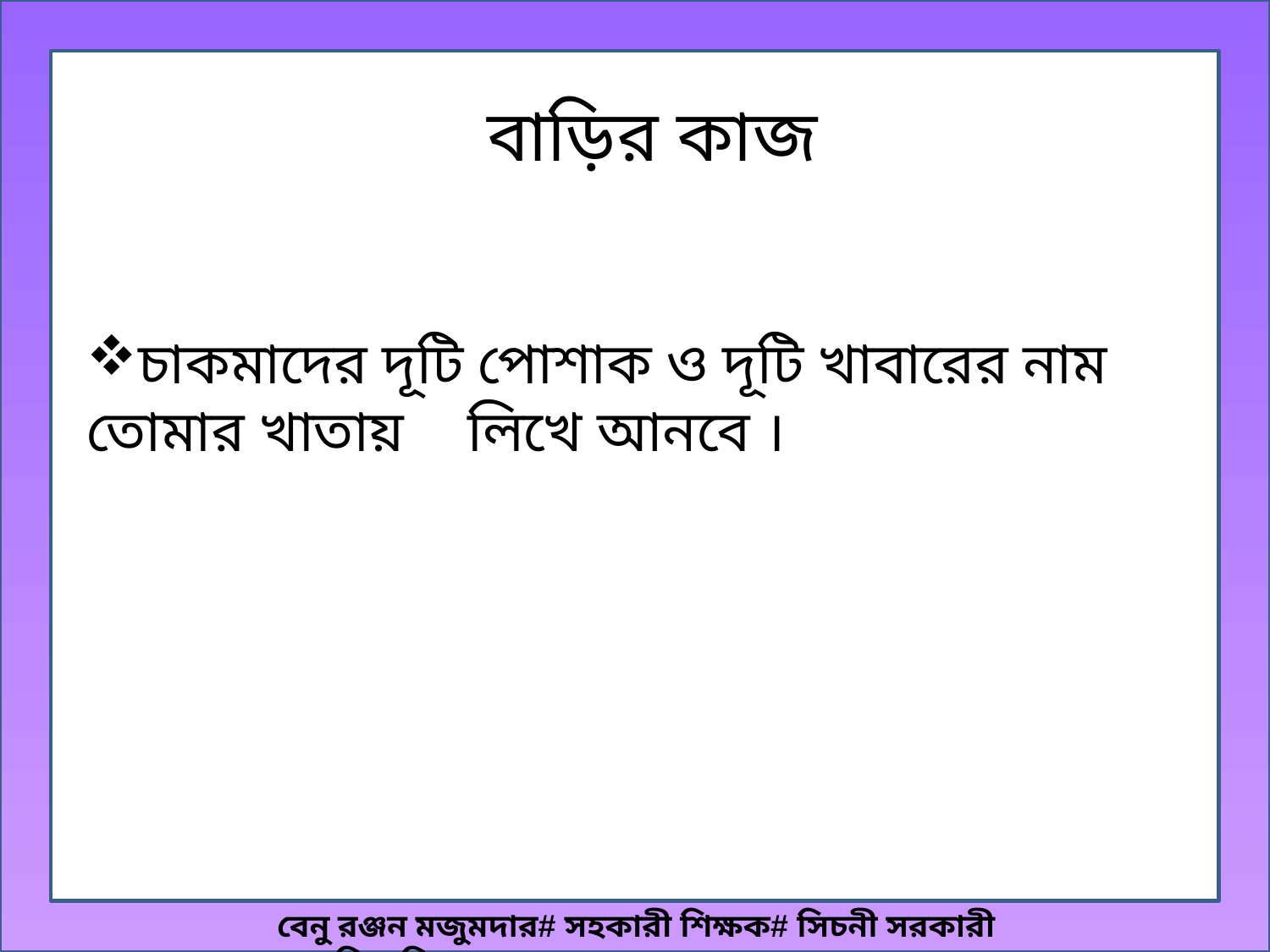

বাড়ির কাজ

চাকমাদের দূটি পোশাক ও দূটি খাবারের নাম তোমার খাতায় 	লিখে আনবে ।